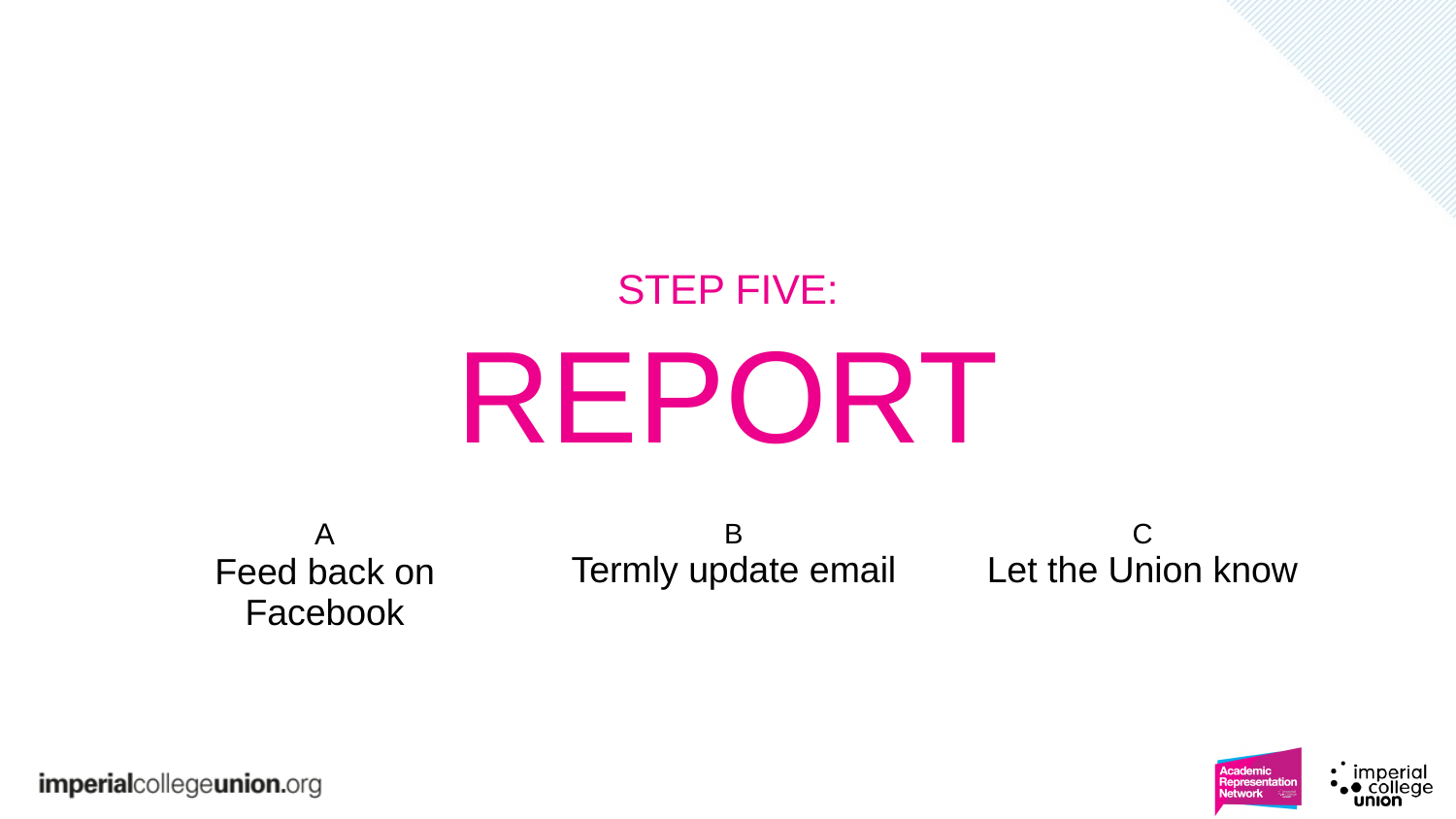

# STEP FIVE: REPORT
| A Feed back on Facebook | B Termly update email | C Let the Union know |
| --- | --- | --- |